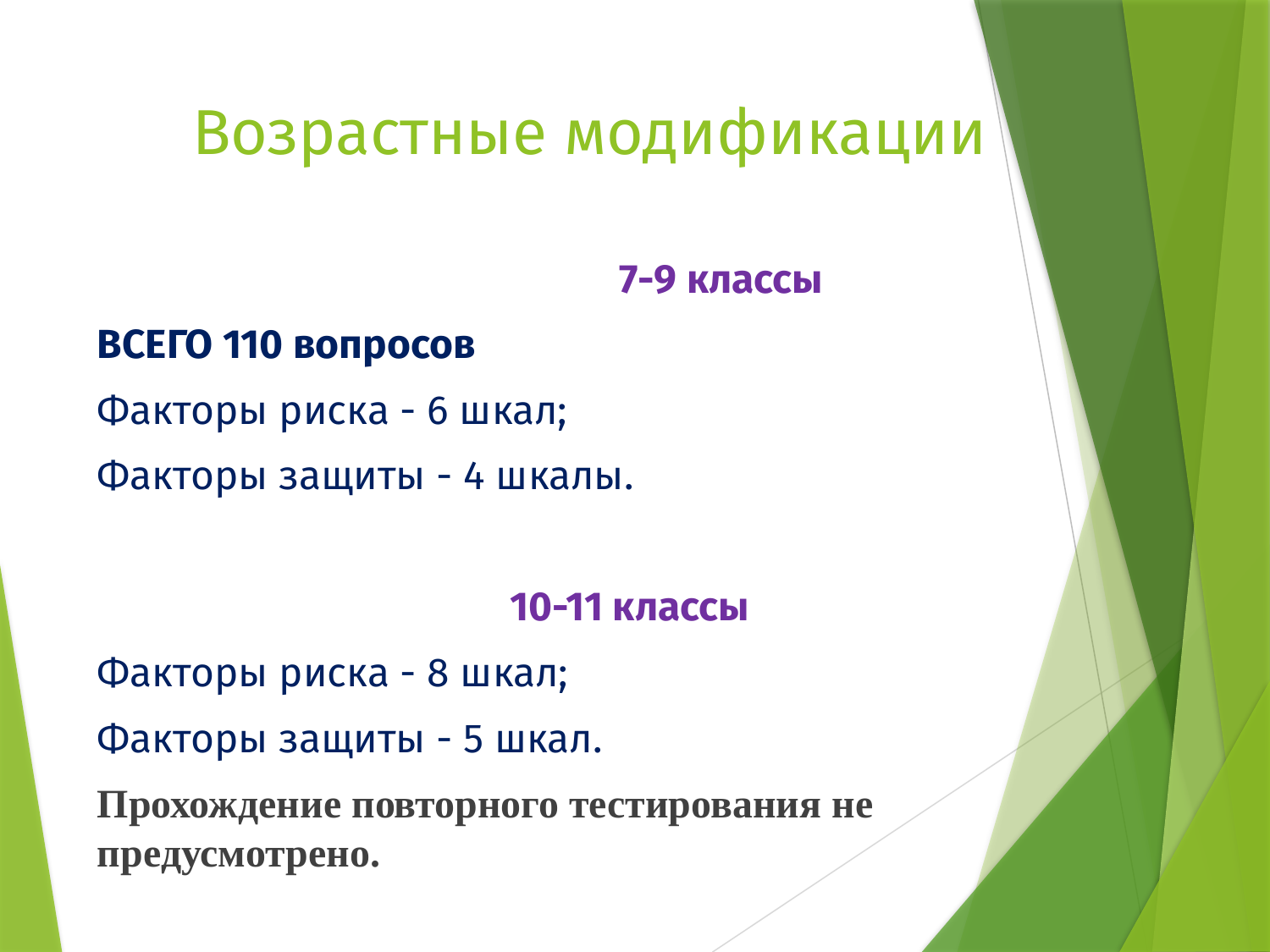

# Возрастные модификации
7-9 классы
ВСЕГО 110 вопросов
Факторы риска - 6 шкал;
Факторы защиты - 4 шкалы.

10-11 классы
Факторы риска - 8 шкал;
Факторы защиты - 5 шкал.
Прохождение повторного тестирования не предусмотрено.